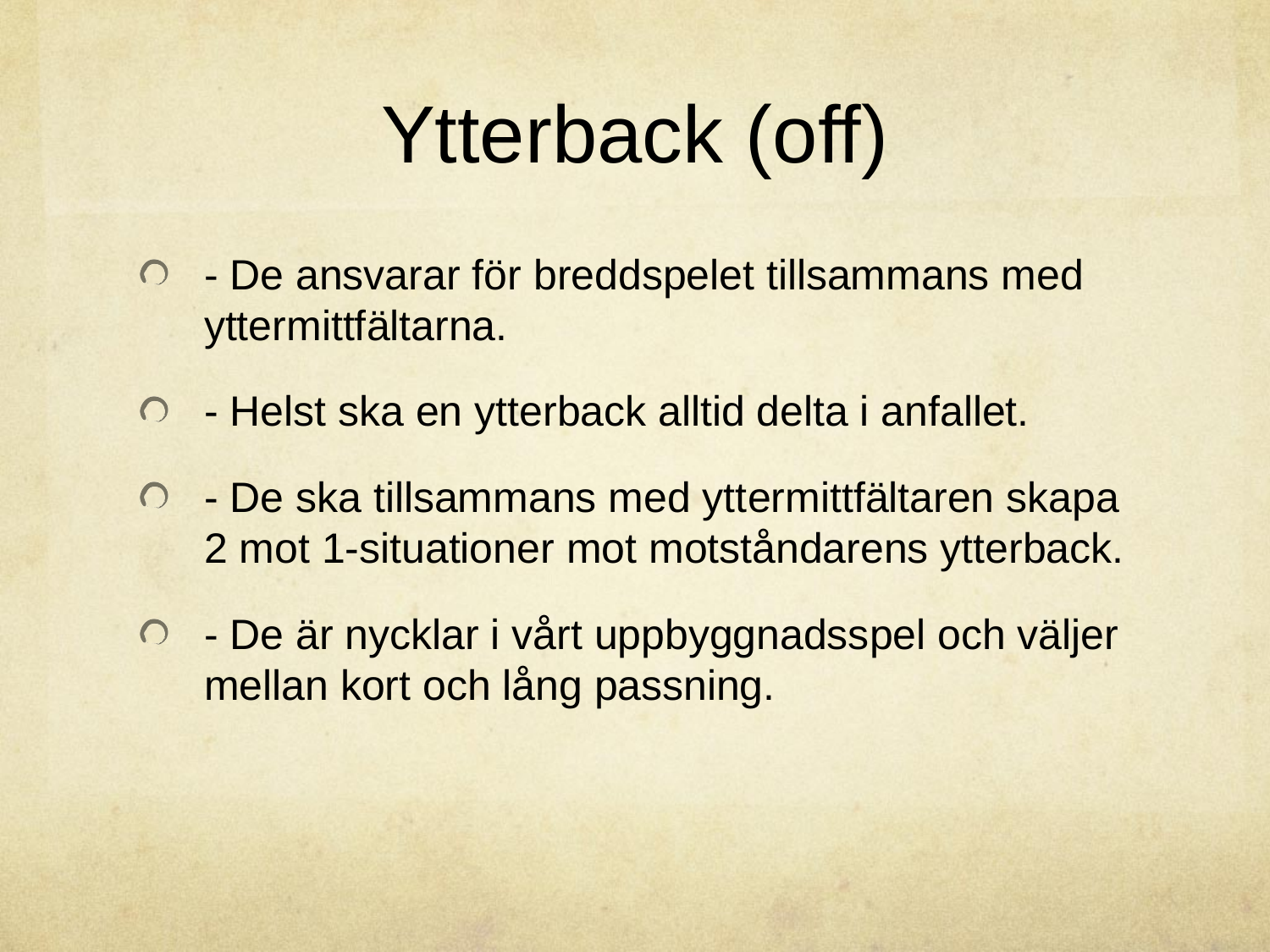

# Ytterback (off)
- De ansvarar för breddspelet tillsammans med yttermittfältarna.
- Helst ska en ytterback alltid delta i anfallet.
- De ska tillsammans med yttermittfältaren skapa 2 mot 1-situationer mot motståndarens ytterback.
- De är nycklar i vårt uppbyggnadsspel och väljer mellan kort och lång passning.